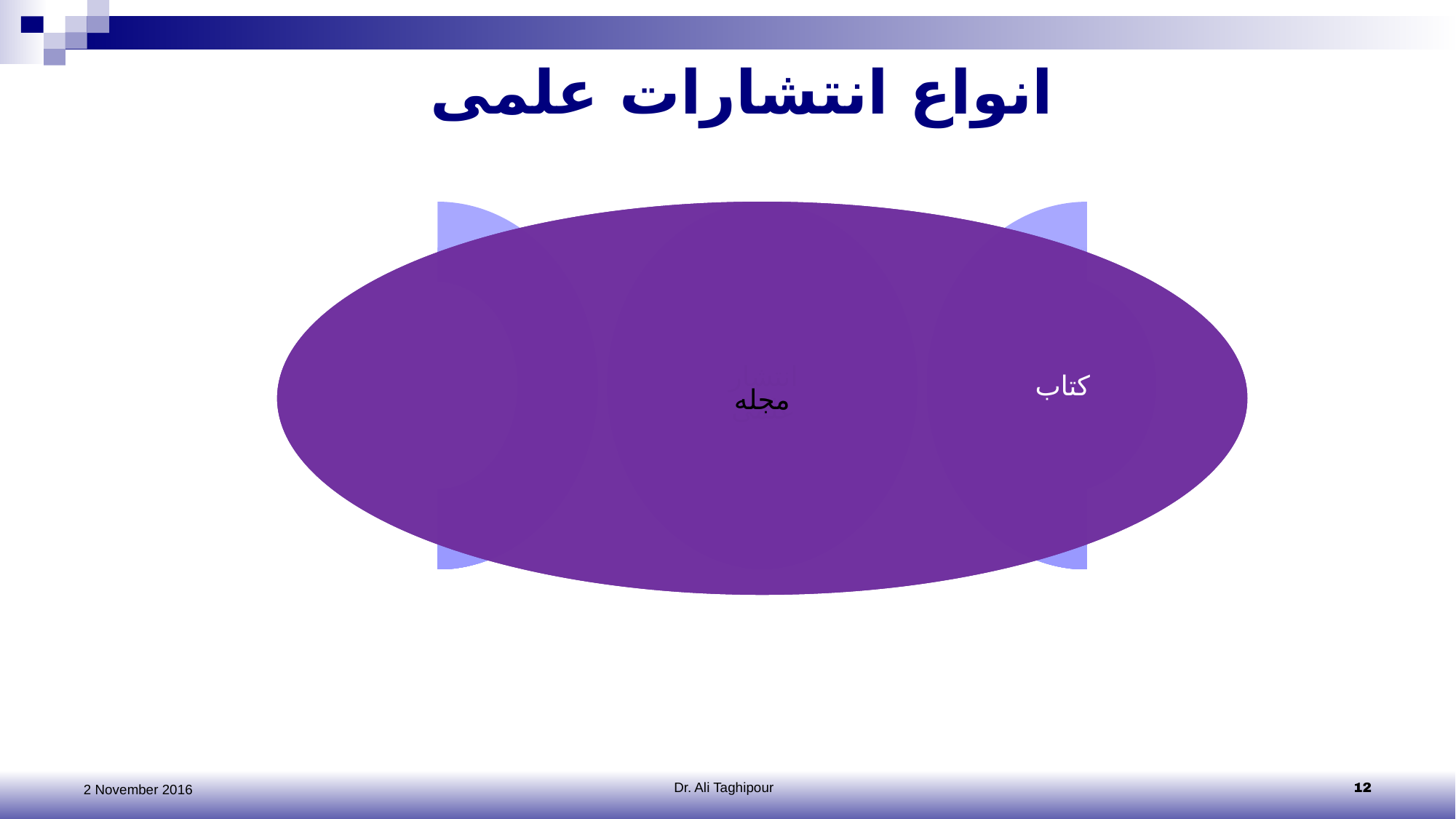

# انواع انتشارات علمی
مجله
مجله
مجله
کتاب
2 November 2016
Dr. Ali Taghipour
12